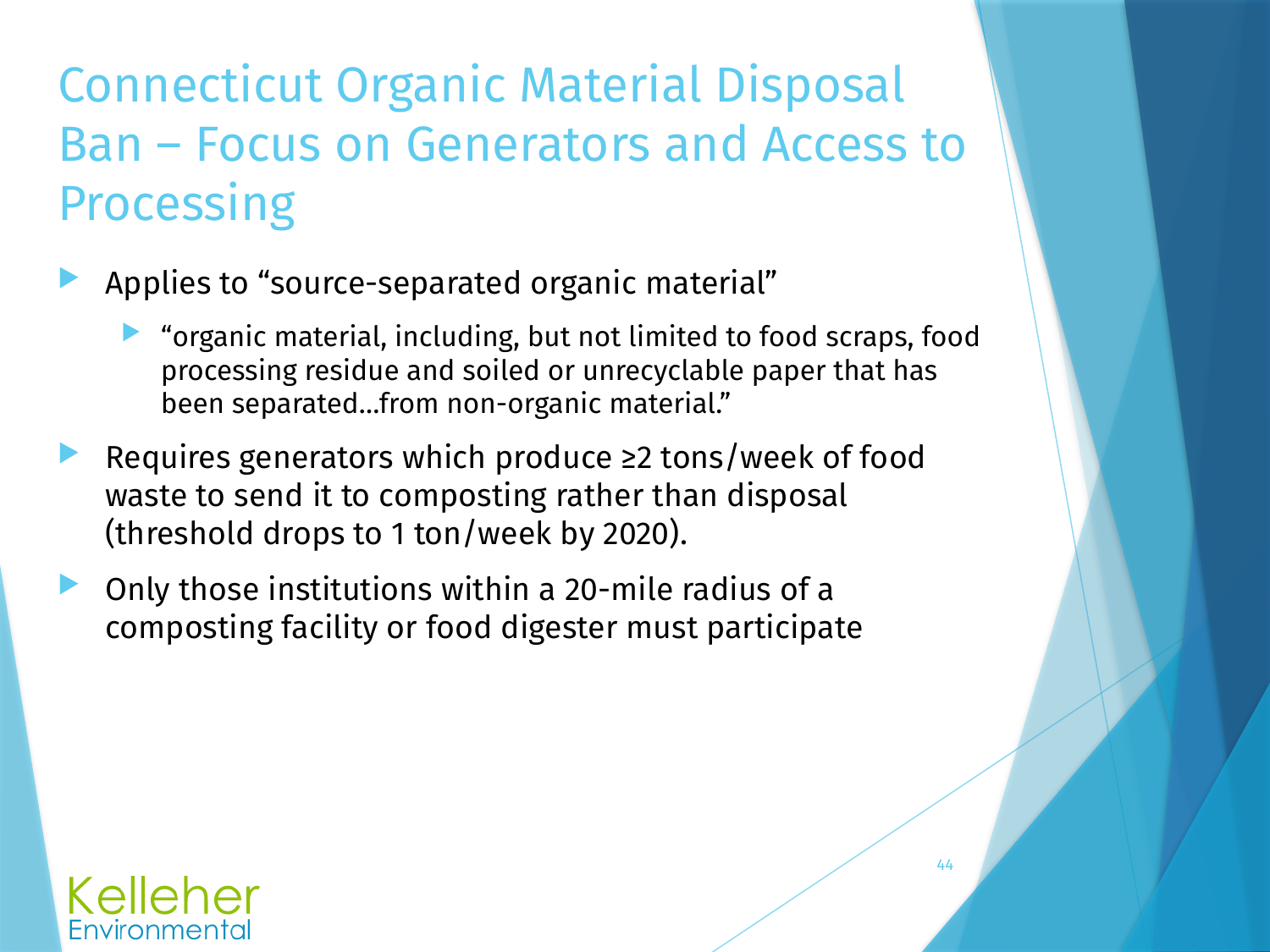

Connecticut Organic Material Disposal Ban – Focus on Generators and Access to Processing
Applies to “source-separated organic material”
“organic material, including, but not limited to food scraps, food processing residue and soiled or unrecyclable paper that has been separated…from non-organic material.”
Requires generators which produce ≥2 tons/week of food waste to send it to composting rather than disposal (threshold drops to 1 ton/week by 2020).
Only those institutions within a 20-mile radius of a composting facility or food digester must participate

44